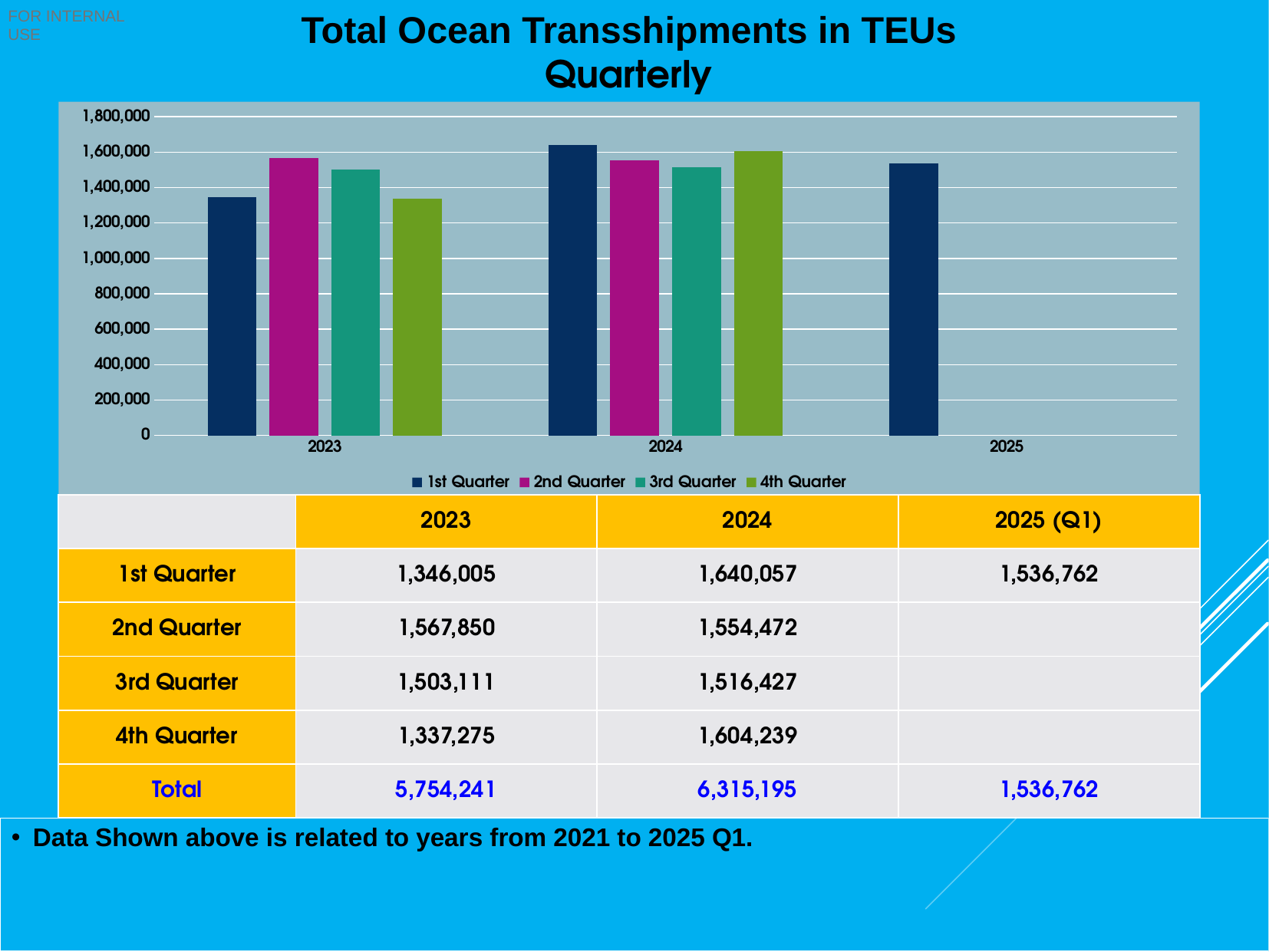

# Total Ocean Transshipments in TEUs Quarterly

### Chart

| Category | 1st Quarter | 2nd Quarter | 3rd Quarter | 4th Quarter |
|---|---|---|---|---|
| 2023 | 1346005.0 | 1567850.0 | 1503111.0 | 1337275.0 |
| 2024 | 1640057.0 | 1554472.0 | 1516427.0 | 1604239.0 |
| 2025 | 1536762.0 | None | None | None |
|  | 2023 | 2024 | 2025 (Q1) |
| --- | --- | --- | --- |
| 1st Quarter | 1,346,005 | 1,640,057 | 1,536,762 |
| 2nd Quarter | 1,567,850 | 1,554,472 |  |
| 3rd Quarter | 1,503,111 | 1,516,427 |  |
| 4th Quarter | 1,337,275 | 1,604,239 |  |
| Total | 5,754,241 | 6,315,195 | 1,536,762 |
Data Shown above is related to years from 2021 to 2025 Q1.